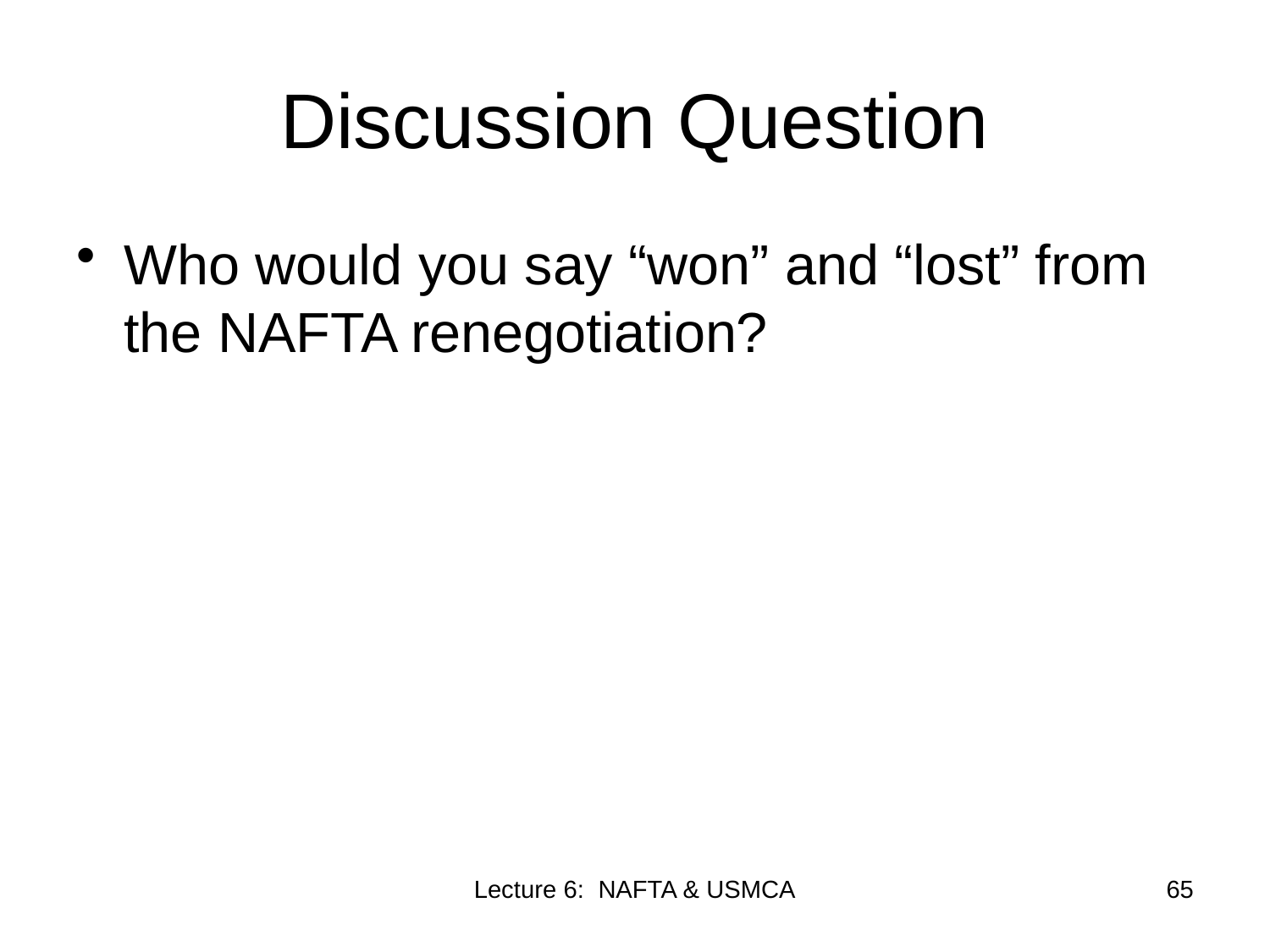

# Discussion Question
Who would you say “won” and “lost” from the NAFTA renegotiation?

Lecture 6:  NAFTA & USMCA
65